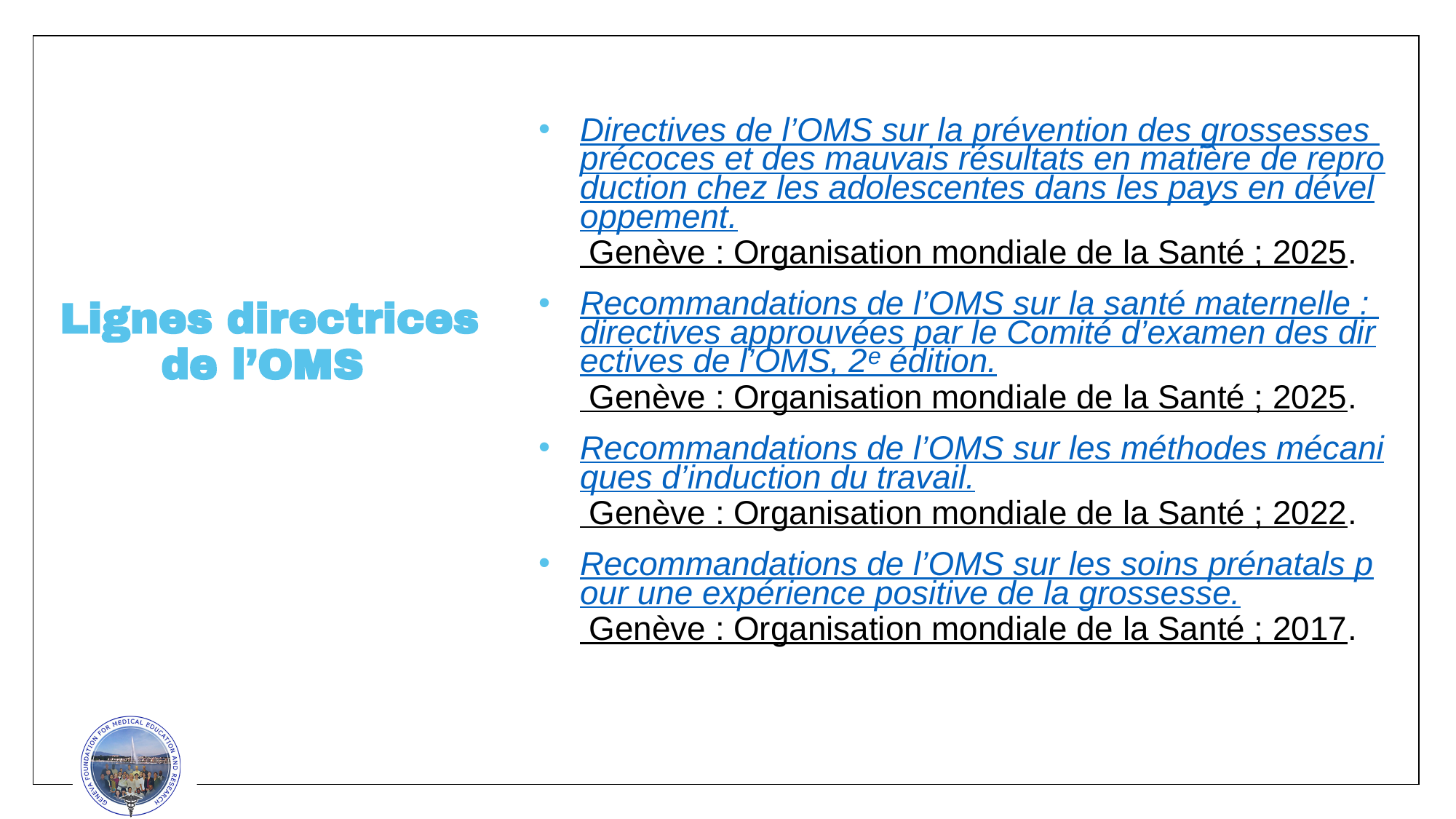

Directives de l’OMS sur la prévention des grossesses précoces et des mauvais résultats en matière de reproduction chez les adolescentes dans les pays en développement. Genève : Organisation mondiale de la Santé ; 2025.
Recommandations de l’OMS sur la santé maternelle : directives approuvées par le Comité d’examen des directives de l’OMS, 2ᵉ édition. Genève : Organisation mondiale de la Santé ; 2025.
Recommandations de l’OMS sur les méthodes mécaniques d’induction du travail. Genève : Organisation mondiale de la Santé ; 2022.
Recommandations de l’OMS sur les soins prénatals pour une expérience positive de la grossesse. Genève : Organisation mondiale de la Santé ; 2017.
# Lignes directrices de l’OMS